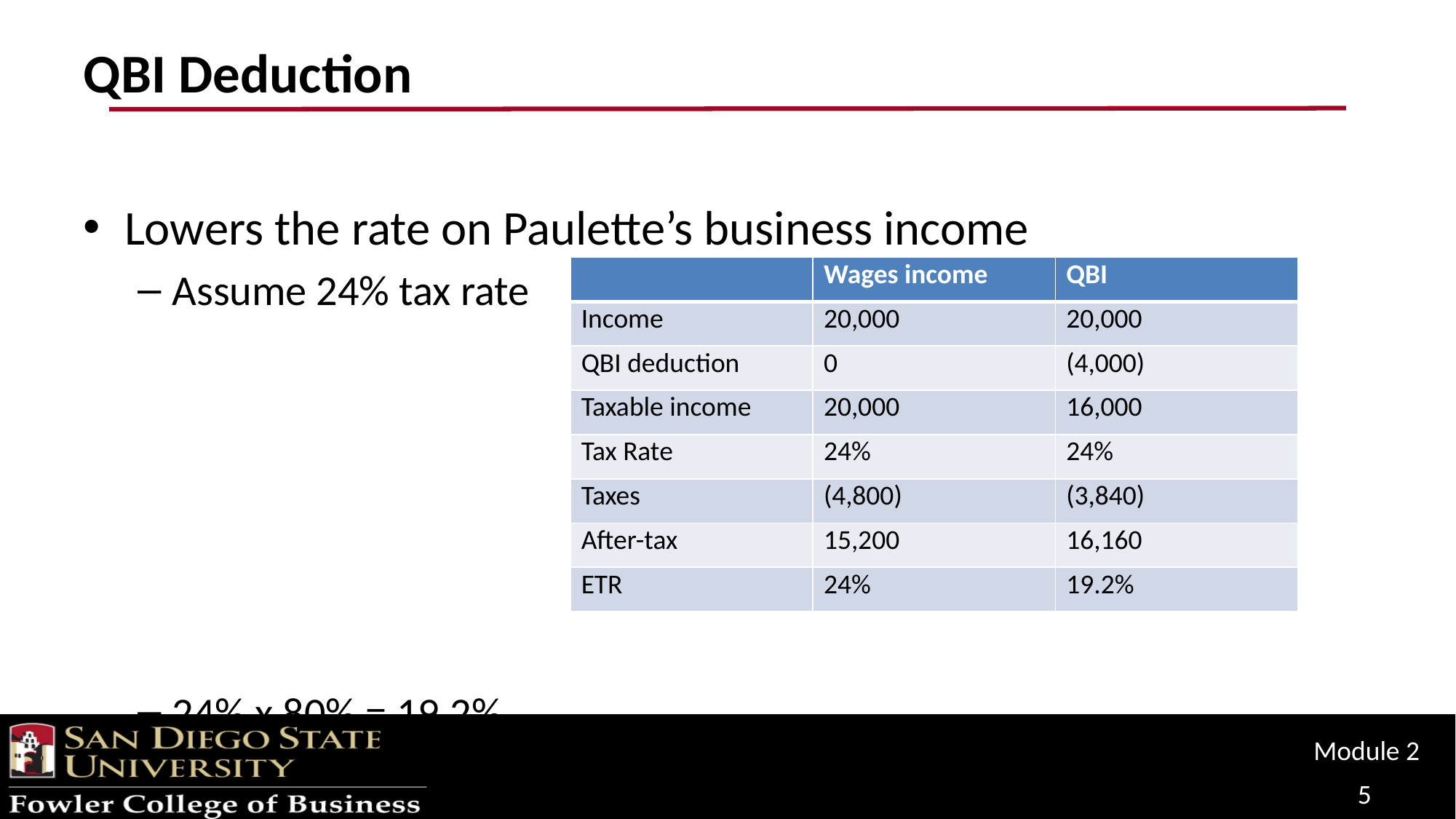

# QBI Deduction
Lowers the rate on Paulette’s business income
Assume 24% tax rate

24% x 80% = 19.2%
|  | Wages income | QBI |
| --- | --- | --- |
| Income | 20,000 | 20,000 |
| QBI deduction | 0 | (4,000) |
| Taxable income | 20,000 | 16,000 |
| Tax Rate | 24% | 24% |
| Taxes | (4,800) | (3,840) |
| After-tax | 15,200 | 16,160 |
| ETR | 24% | 19.2% |
Module 2
5